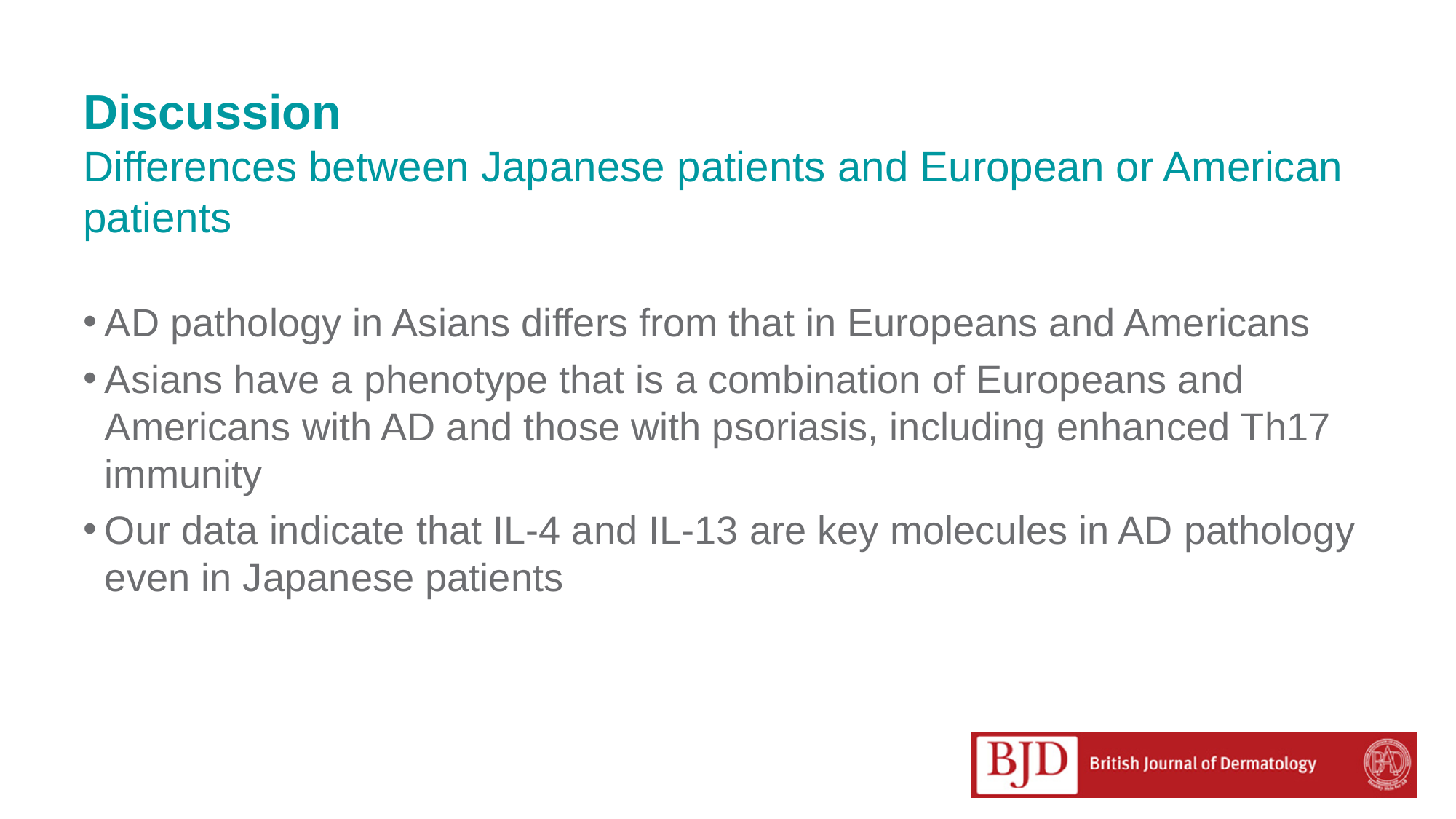

# Discussion Differences between Japanese patients and European or American patients

AD pathology in Asians differs from that in Europeans and Americans
Asians have a phenotype that is a combination of Europeans and Americans with AD and those with psoriasis, including enhanced Th17 immunity
Our data indicate that IL-4 and IL-13 are key molecules in AD pathology even in Japanese patients